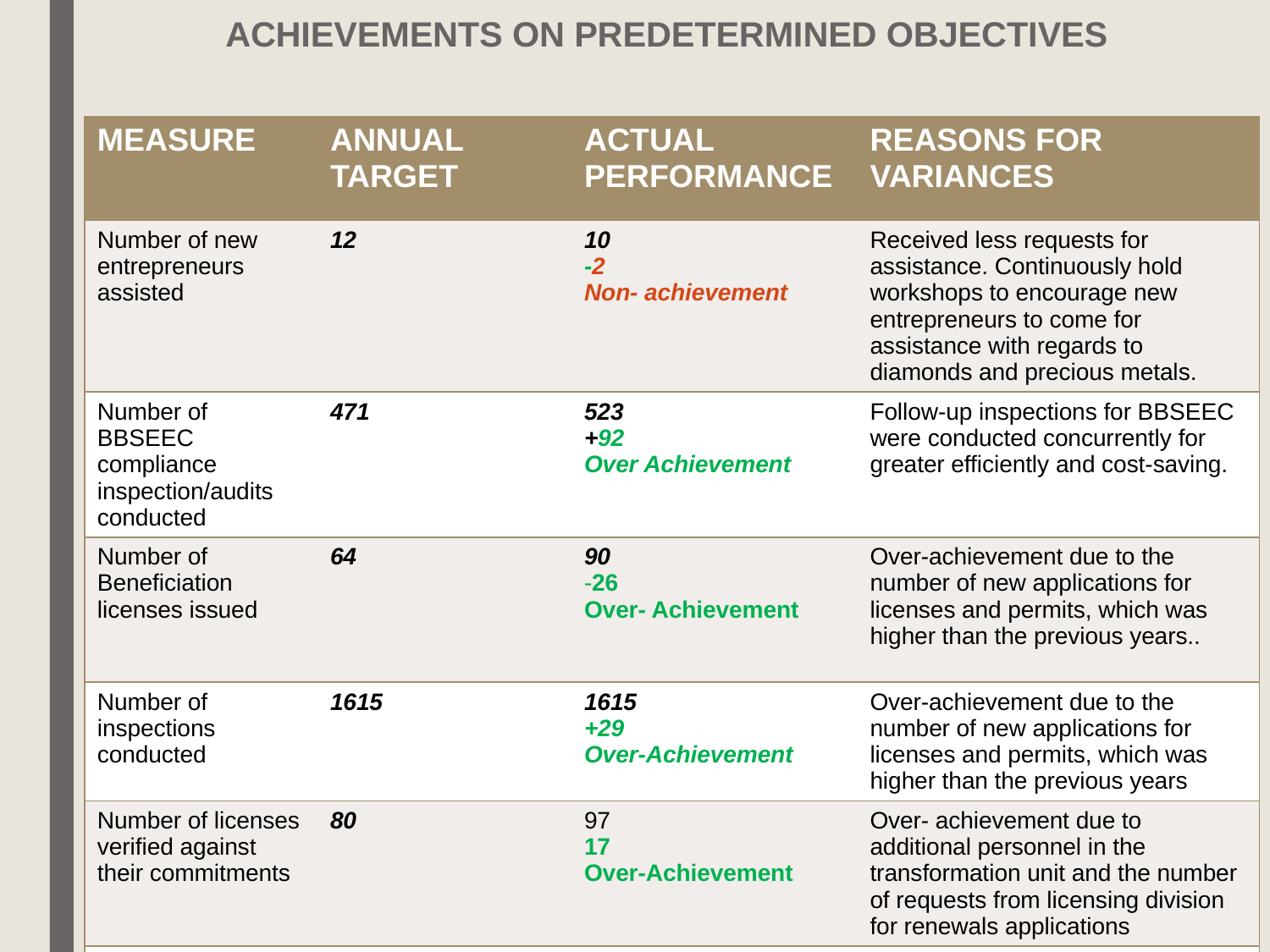

# ACHIEVEMENTS ON PREDETERMINED OBJECTIVES
| MEASURE | ANNUAL TARGET | ACTUAL PERFORMANCE | REASONS FOR VARIANCES |
| --- | --- | --- | --- |
| Number of new entrepreneurs assisted | 12 | 10 -2 Non- achievement | Received less requests for assistance. Continuously hold workshops to encourage new entrepreneurs to come for assistance with regards to diamonds and precious metals. |
| Number of BBSEEC compliance inspection/audits conducted | 471 | 523 +92 Over Achievement | Follow-up inspections for BBSEEC were conducted concurrently for greater efficiently and cost-saving. |
| Number of Beneficiation licenses issued | 64 | 90 -26 Over- Achievement | Over-achievement due to the number of new applications for licenses and permits, which was higher than the previous years.. |
| Number of inspections conducted | 1615 | 1615 +29 Over-Achievement | Over-achievement due to the number of new applications for licenses and permits, which was higher than the previous years |
| Number of licenses verified against their commitments | 80 | 97 17 Over-Achievement | Over- achievement due to additional personnel in the transformation unit and the number of requests from licensing division for renewals applications |
|  |  |  |  |

14